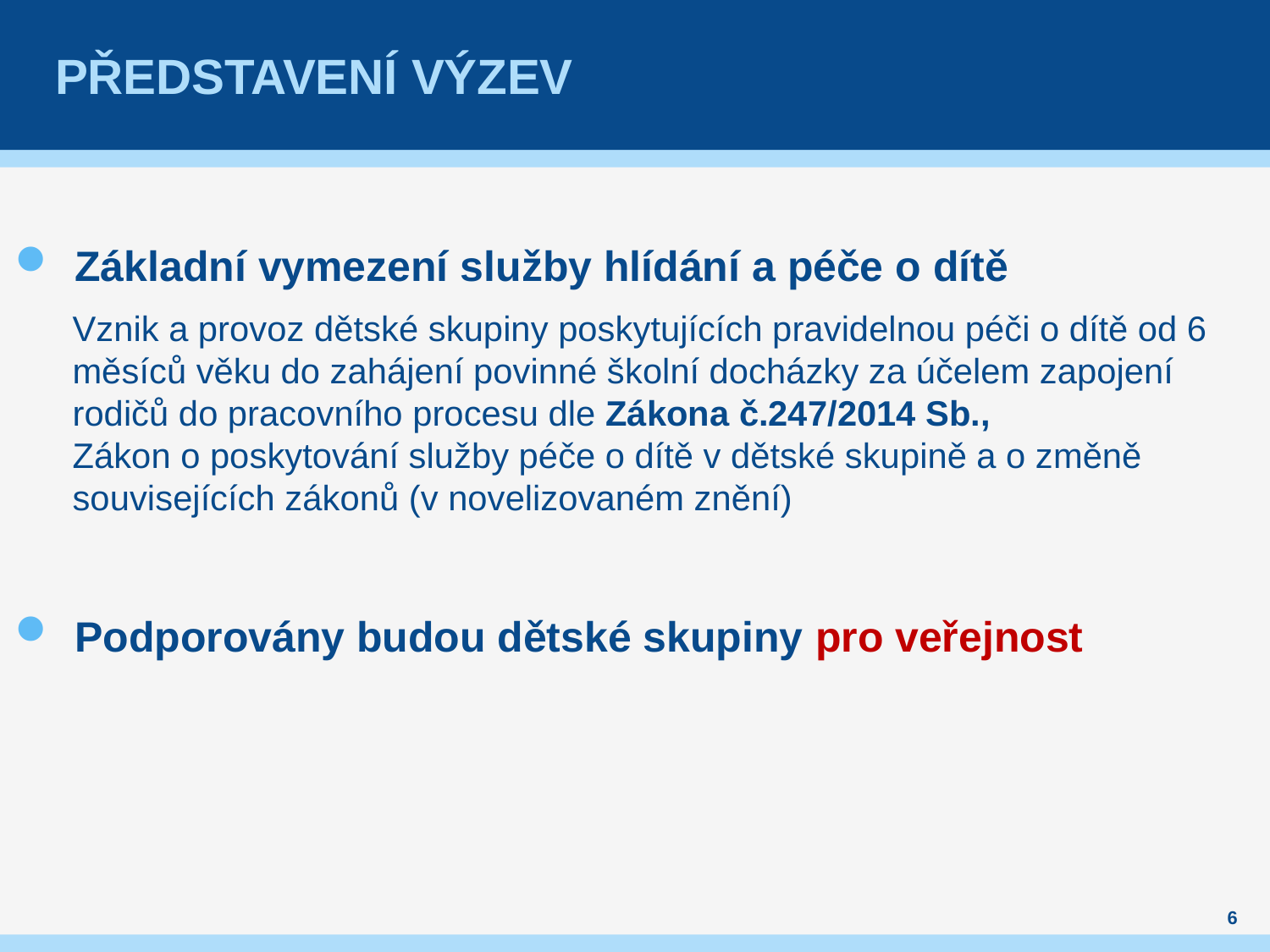

# Představení výzeV

Základní vymezení služby hlídání a péče o dítě
Vznik a provoz dětské skupiny poskytujících pravidelnou péči o dítě od 6 měsíců věku do zahájení povinné školní docházky za účelem zapojení rodičů do pracovního procesu dle Zákona č.247/2014 Sb.,
Zákon o poskytování služby péče o dítě v dětské skupině a o změně souvisejících zákonů (v novelizovaném znění)

Podporovány budou dětské skupiny pro veřejnost

6